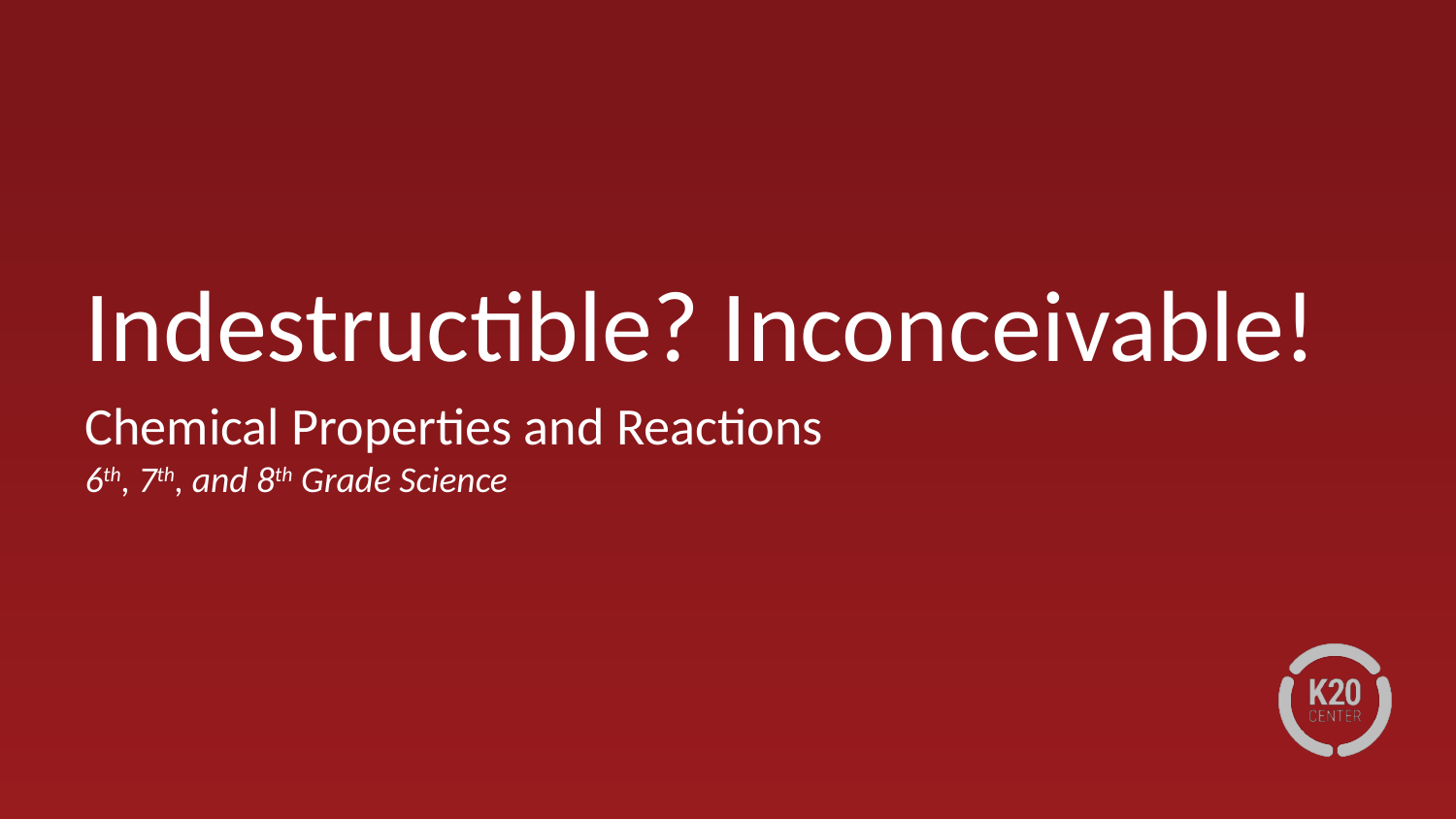

# Indestructible? Inconceivable!
Chemical Properties and Reactions
6th, 7th, and 8th Grade Science